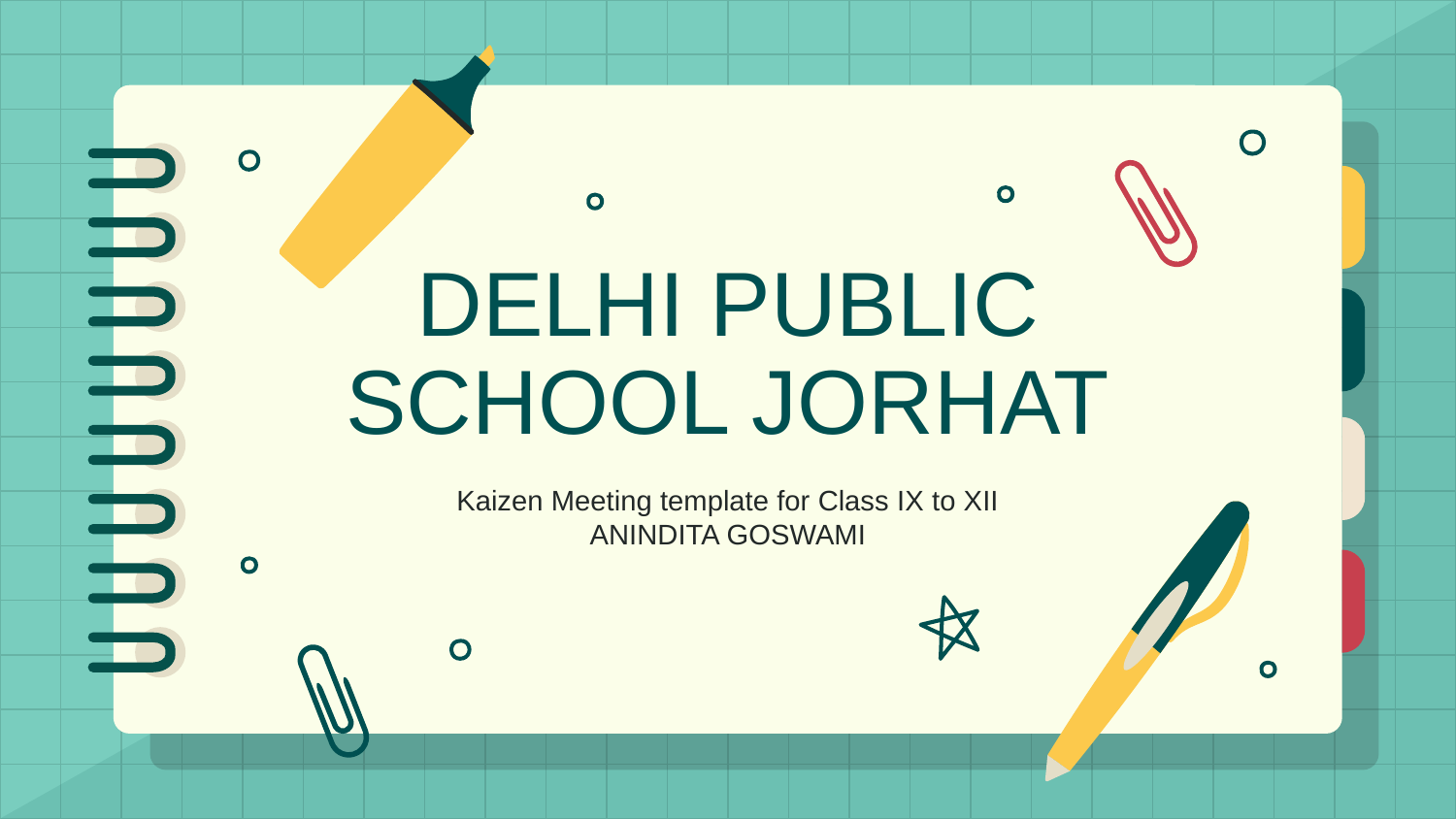

# DELHI PUBLIC SCHOOL JORHAT
Kaizen Meeting template for Class IX to XII
ANINDITA GOSWAMI